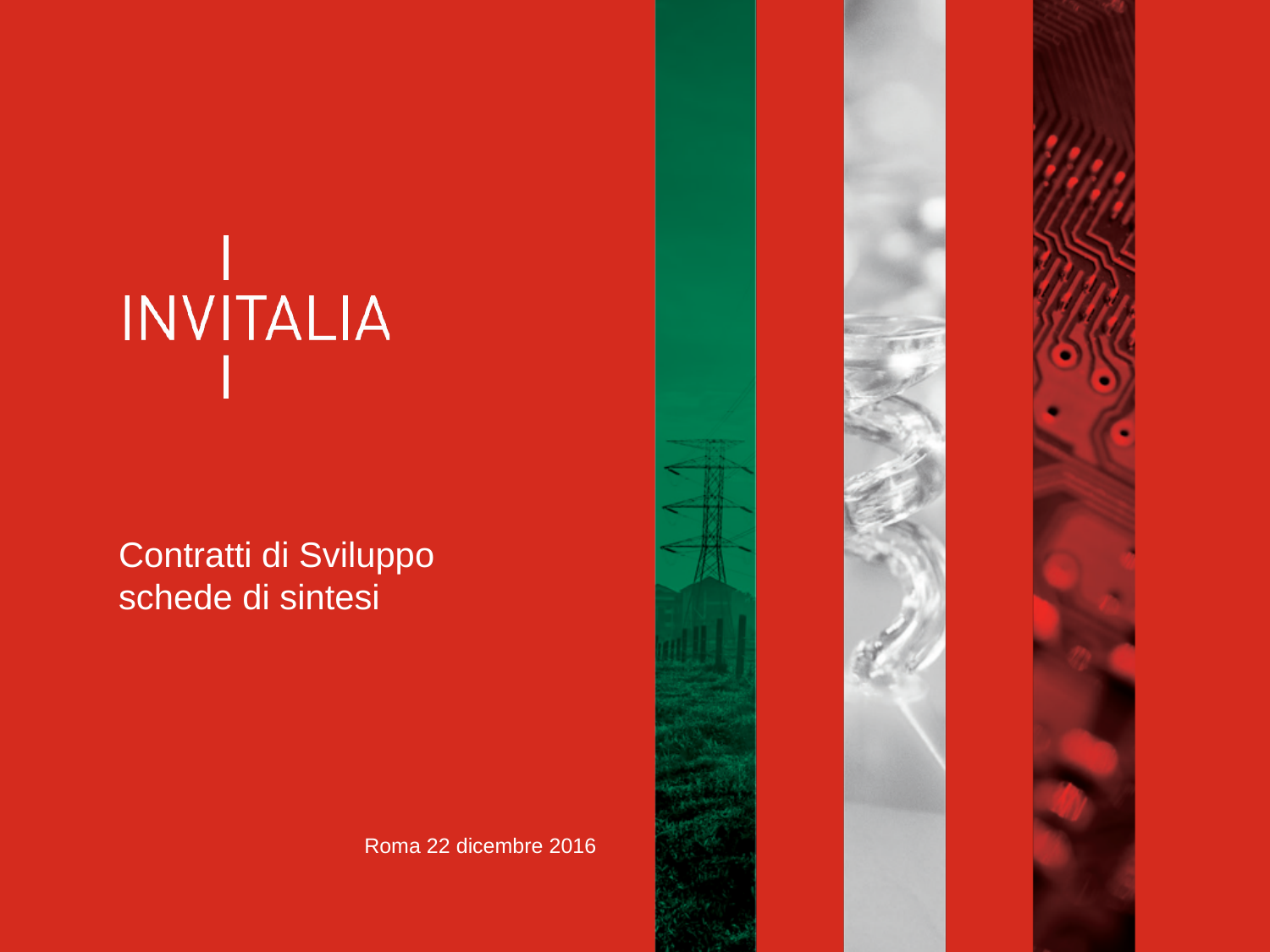

Contratti di Sviluppo
schede di sintesi
Roma 22 dicembre 2016